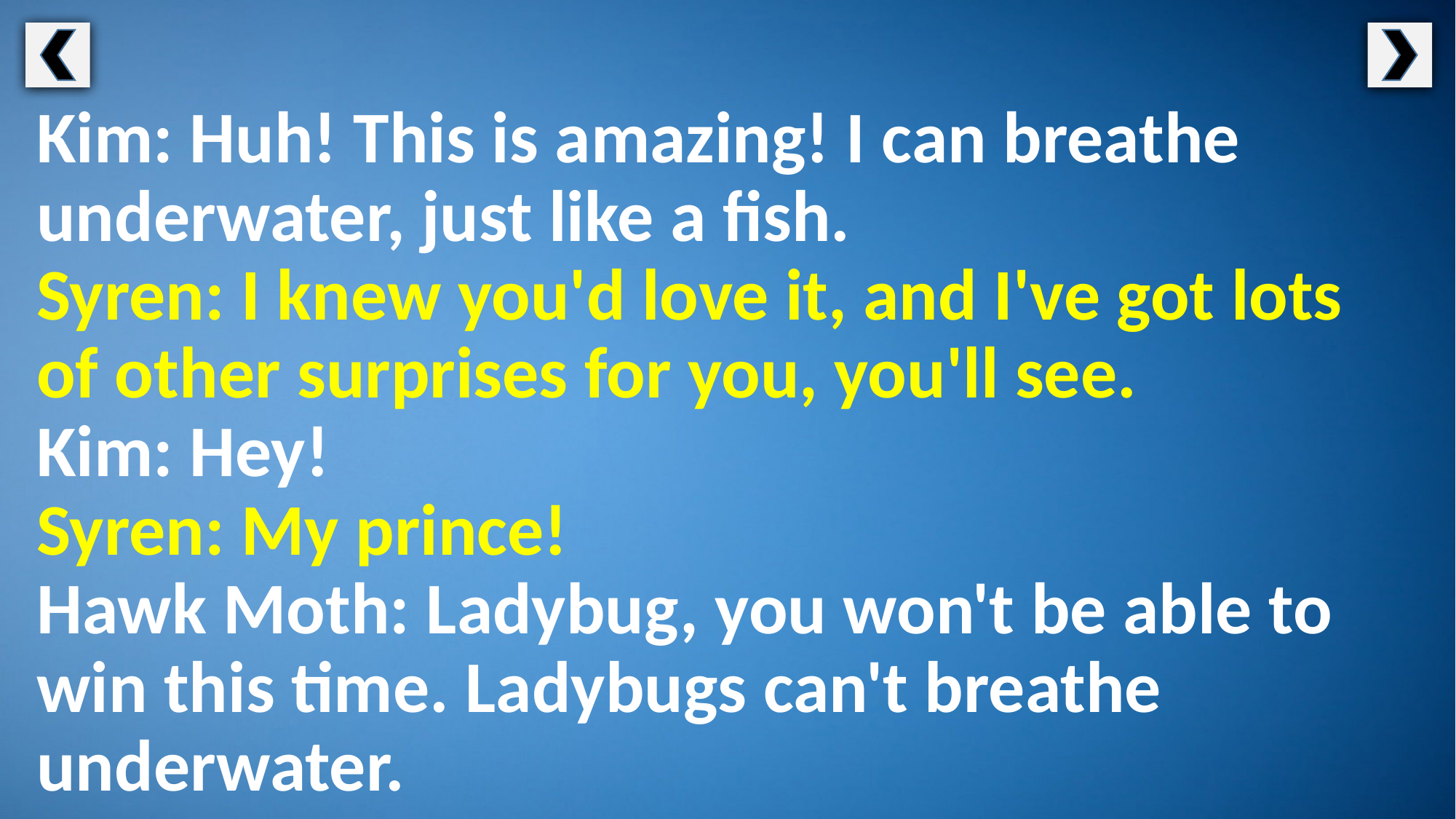

Kim: Huh! This is amazing! I can breathe underwater, just like a fish.
Syren: I knew you'd love it, and I've got lots of other surprises for you, you'll see.
Kim: Hey!
Syren: My prince!
Hawk Moth: Ladybug, you won't be able to win this time. Ladybugs can't breathe underwater.